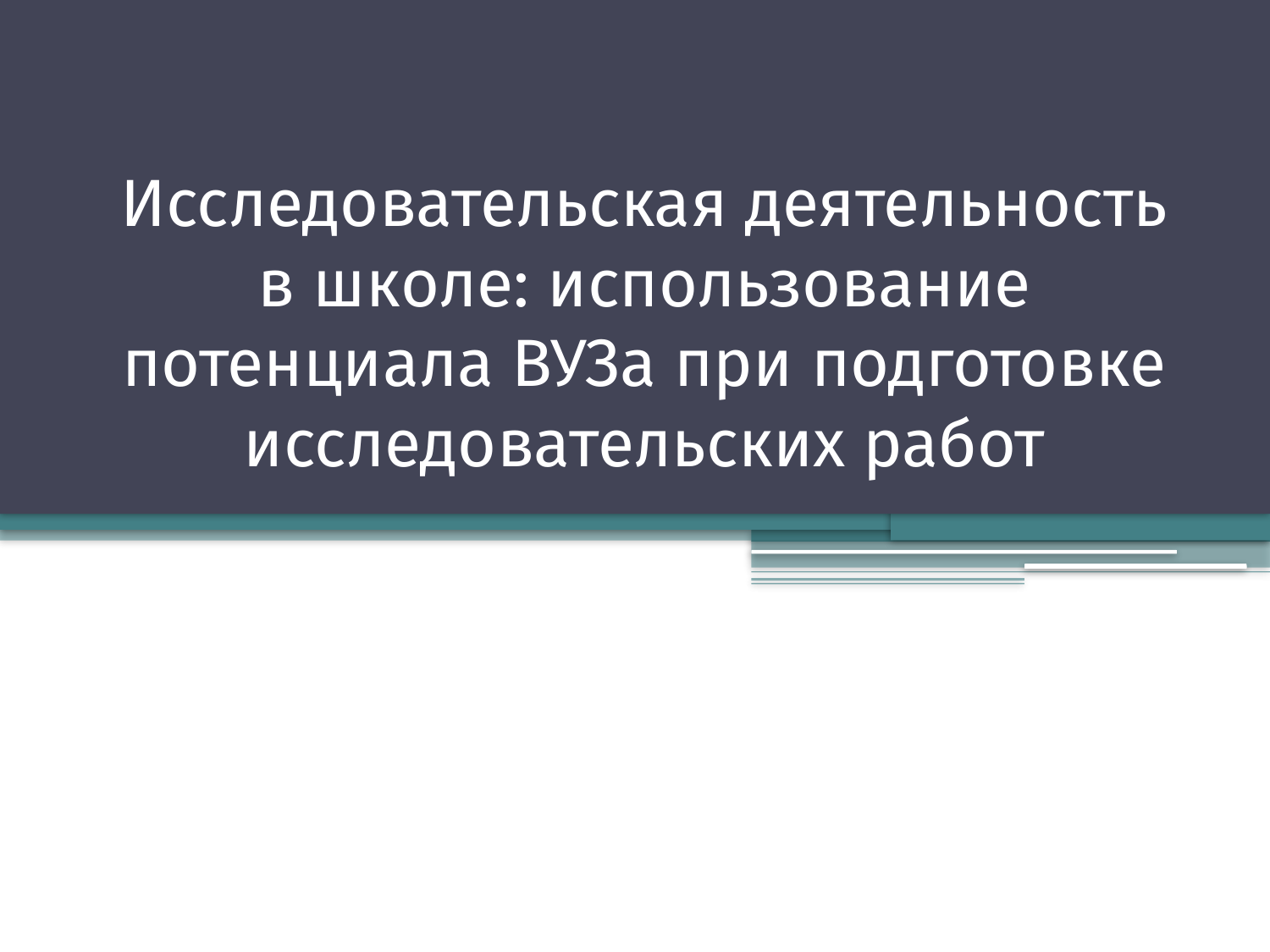

# Исследовательская деятельность в школе: использование потенциала ВУЗа при подготовке исследовательских работ